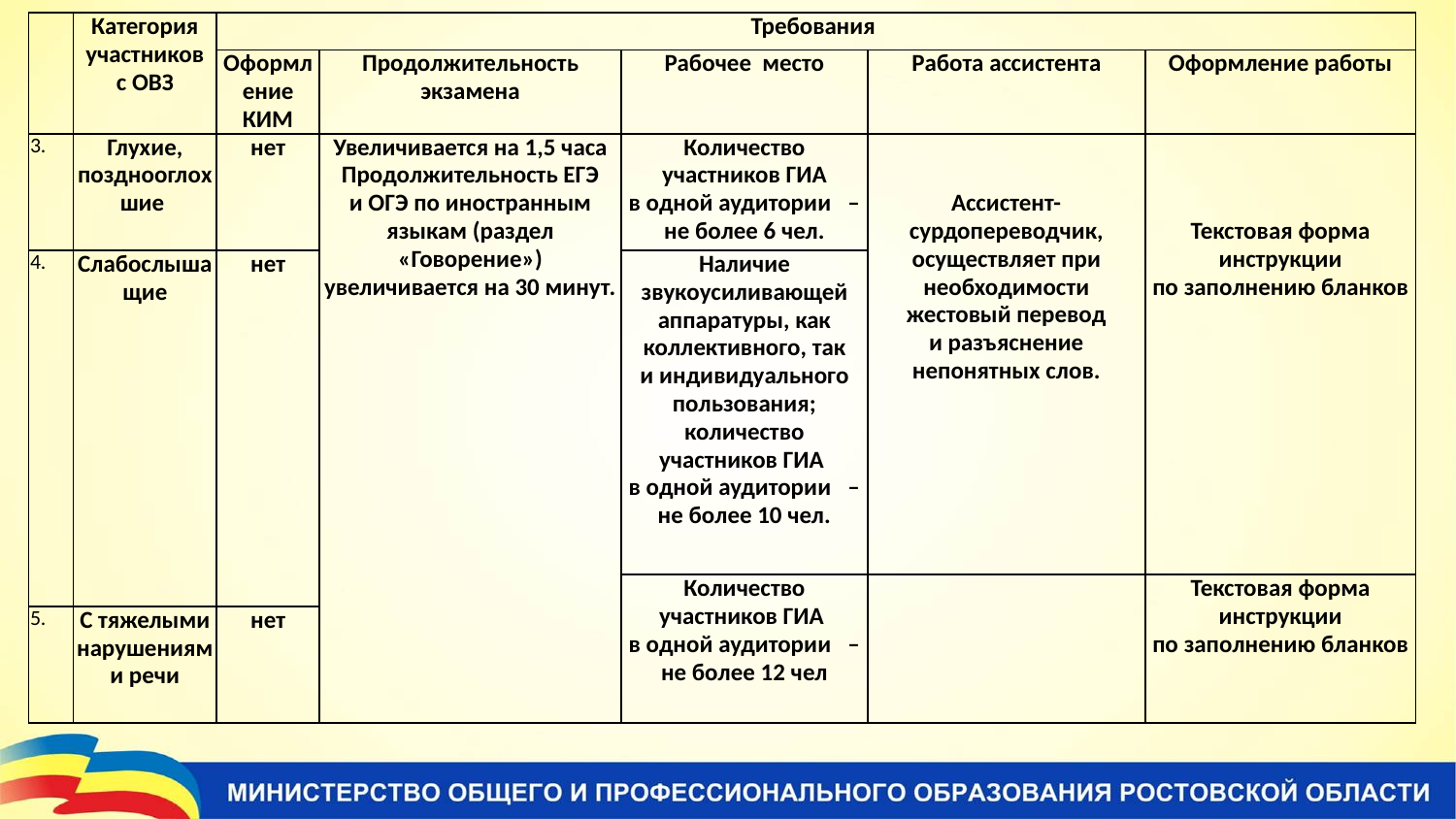

|  | Категория участников с ОВЗ | Требования |  |  |  |  |
| --- | --- | --- | --- | --- | --- | --- |
|  |  | Оформление КИМ | Продолжительность экзамена | Рабочее место | Работа ассистента | Оформление работы |
| 3. | Глухие, позднооглохшие | нет | Увеличивается на 1,5 часа Продолжительность ЕГЭ и ОГЭ по иностранным языкам (раздел «Говорение») увеличивается на 30 минут. | Количество участников ГИА в одной аудитории – не более 6 чел. | Ассистент-сурдопереводчик, осуществляет при необходимости жестовый перевод и разъяснение непонятных слов. | Текстовая форма инструкции по заполнению бланков |
| 4. | Слабослышащие | нет |  | Наличие звукоусиливающей аппаратуры, как коллективного, так и индивидуального пользования; количество участников ГИА в одной аудитории – не более 10 чел. |  |  |
|  |  |  |  | Количество участников ГИА в одной аудитории – не более 12 чел |  | Текстовая форма инструкции по заполнению бланков |
| 5. | С тяжелыми нарушениями речи | нет |  |  |  |  |